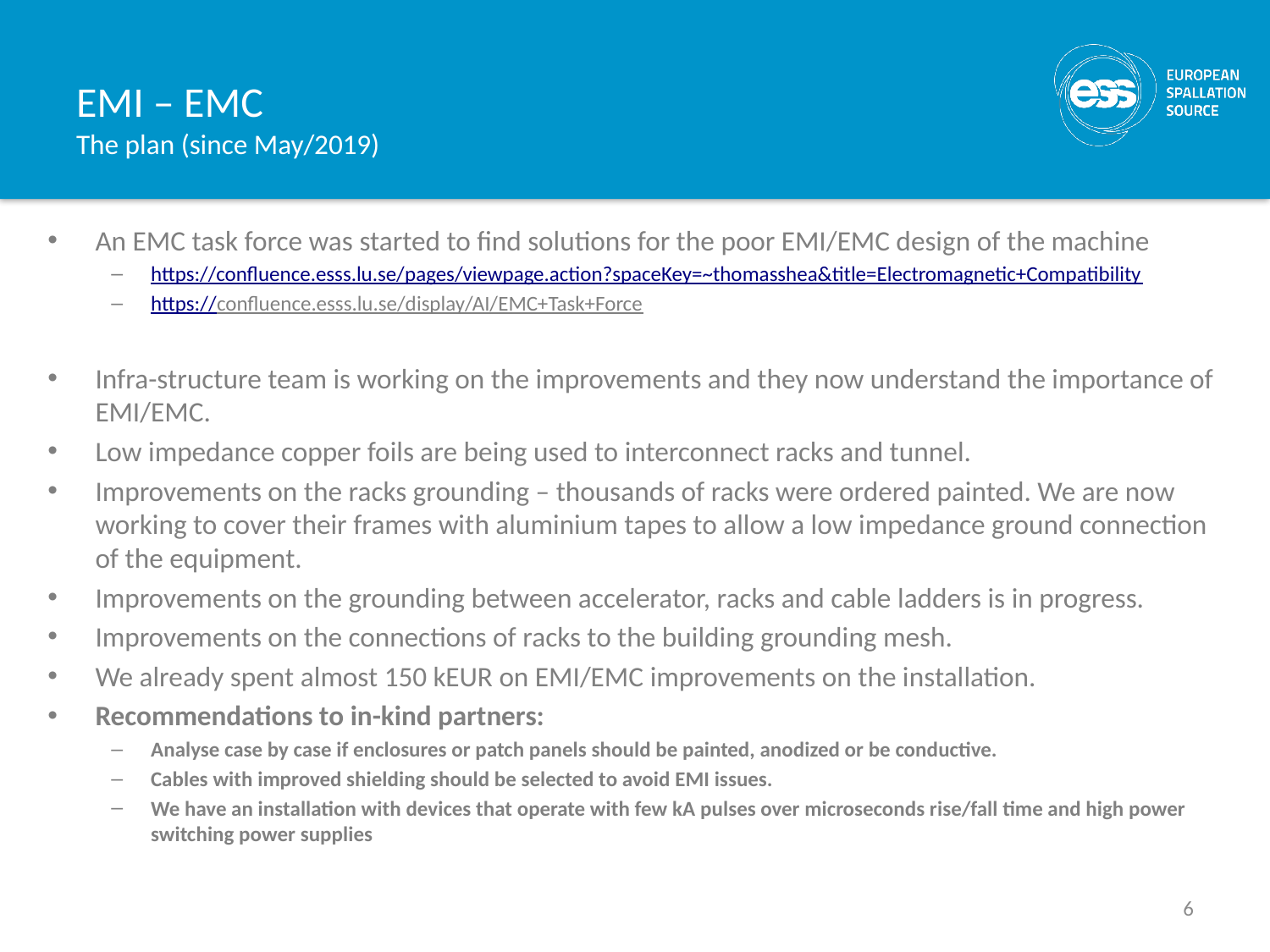

# EMI – EMC The plan (since May/2019)
An EMC task force was started to find solutions for the poor EMI/EMC design of the machine
https://confluence.esss.lu.se/pages/viewpage.action?spaceKey=~thomasshea&title=Electromagnetic+Compatibility
https://confluence.esss.lu.se/display/AI/EMC+Task+Force

Infra-structure team is working on the improvements and they now understand the importance of EMI/EMC.
Low impedance copper foils are being used to interconnect racks and tunnel.
Improvements on the racks grounding – thousands of racks were ordered painted. We are now working to cover their frames with aluminium tapes to allow a low impedance ground connection of the equipment.
Improvements on the grounding between accelerator, racks and cable ladders is in progress.
Improvements on the connections of racks to the building grounding mesh.
We already spent almost 150 kEUR on EMI/EMC improvements on the installation.
Recommendations to in-kind partners:
Analyse case by case if enclosures or patch panels should be painted, anodized or be conductive.
Cables with improved shielding should be selected to avoid EMI issues.
We have an installation with devices that operate with few kA pulses over microseconds rise/fall time and high power switching power supplies

6